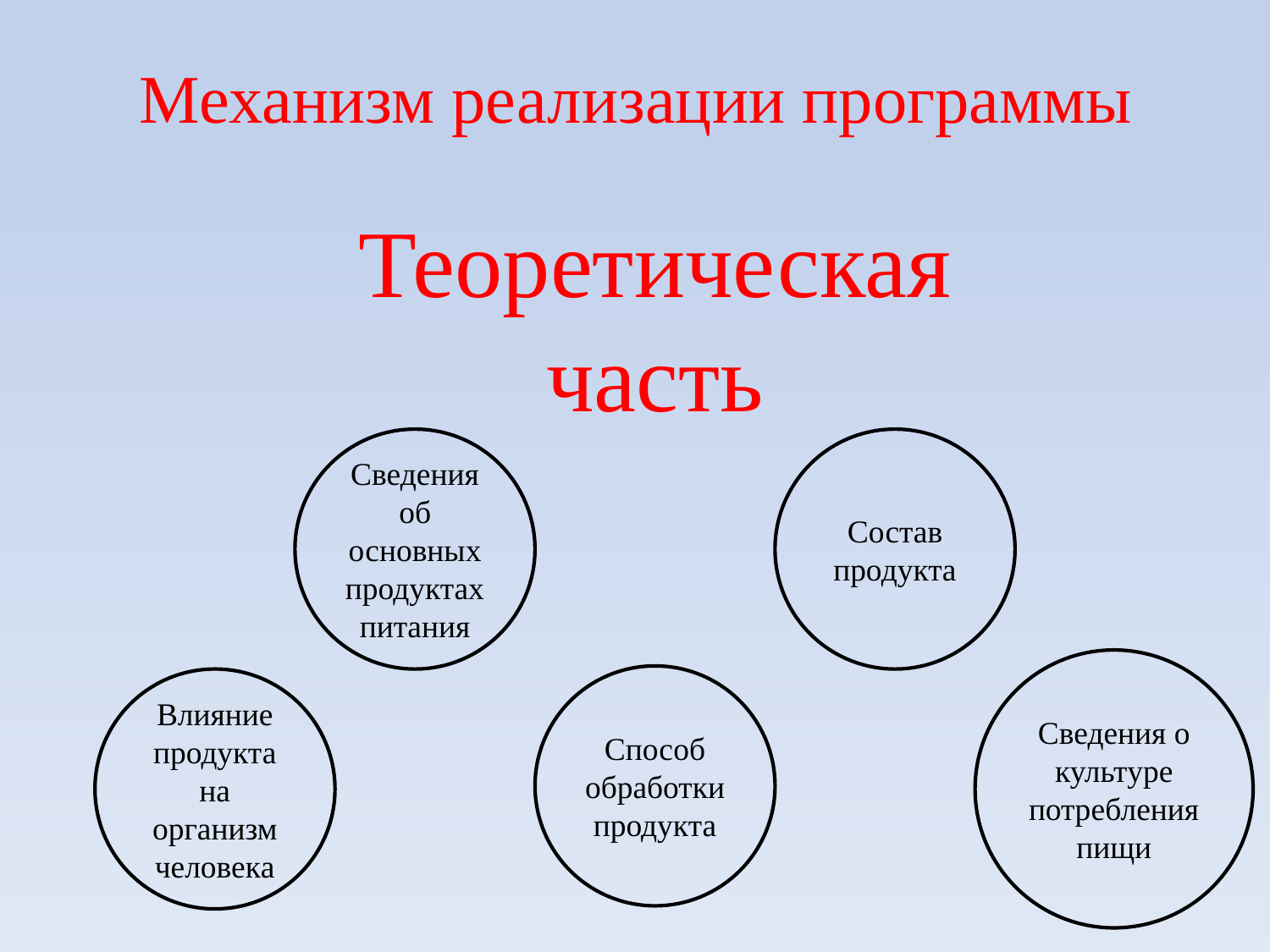

# Механизм реализации программы
Теоретическая часть
Сведения об основных продуктах питания
Состав продукта
Сведения о культуре потребления пищи
Способ обработки продукта
Влияние продукта на организм человека